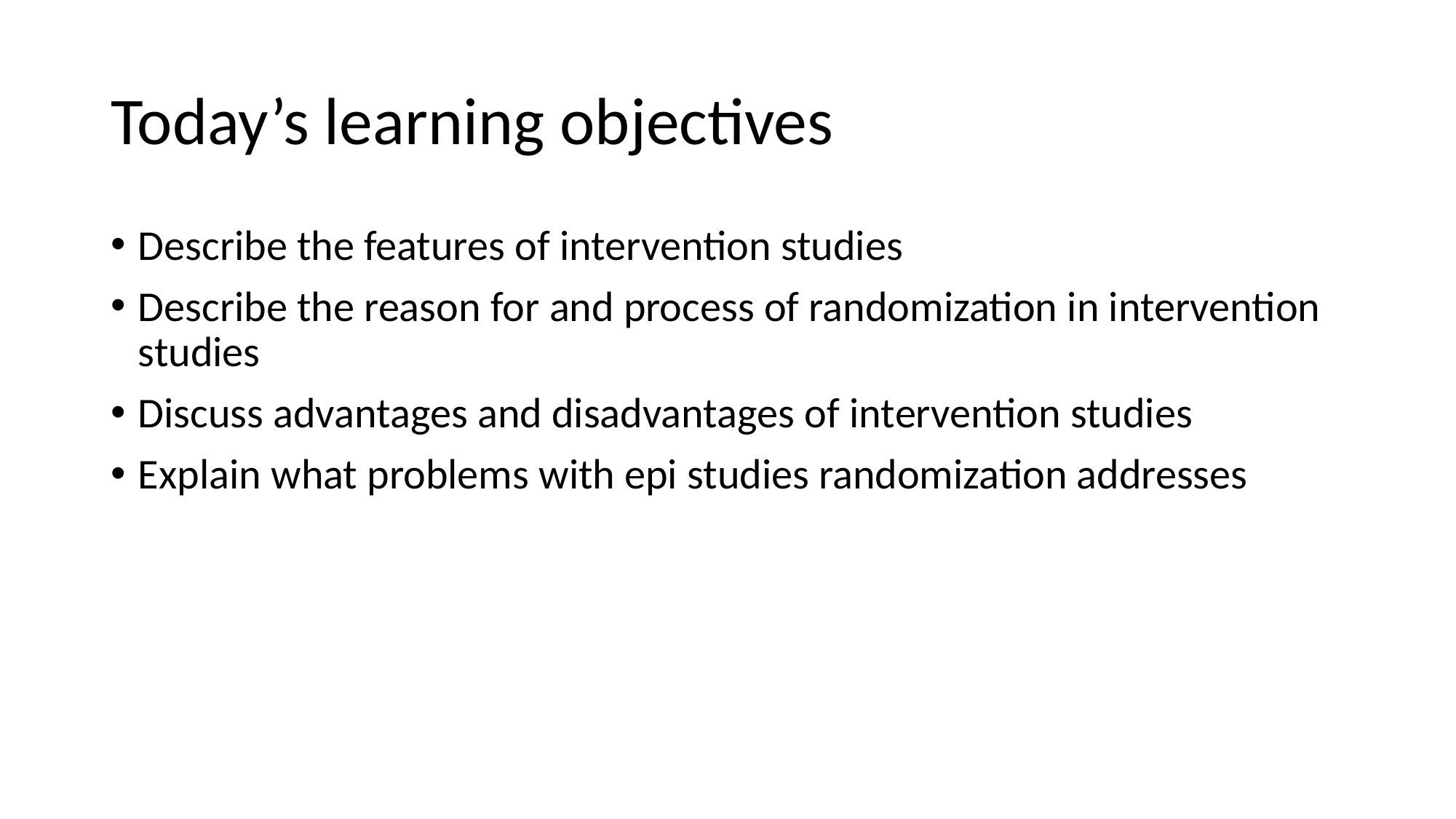

# Today’s learning objectives
Describe the features of intervention studies
Describe the reason for and process of randomization in intervention studies
Discuss advantages and disadvantages of intervention studies
Explain what problems with epi studies randomization addresses